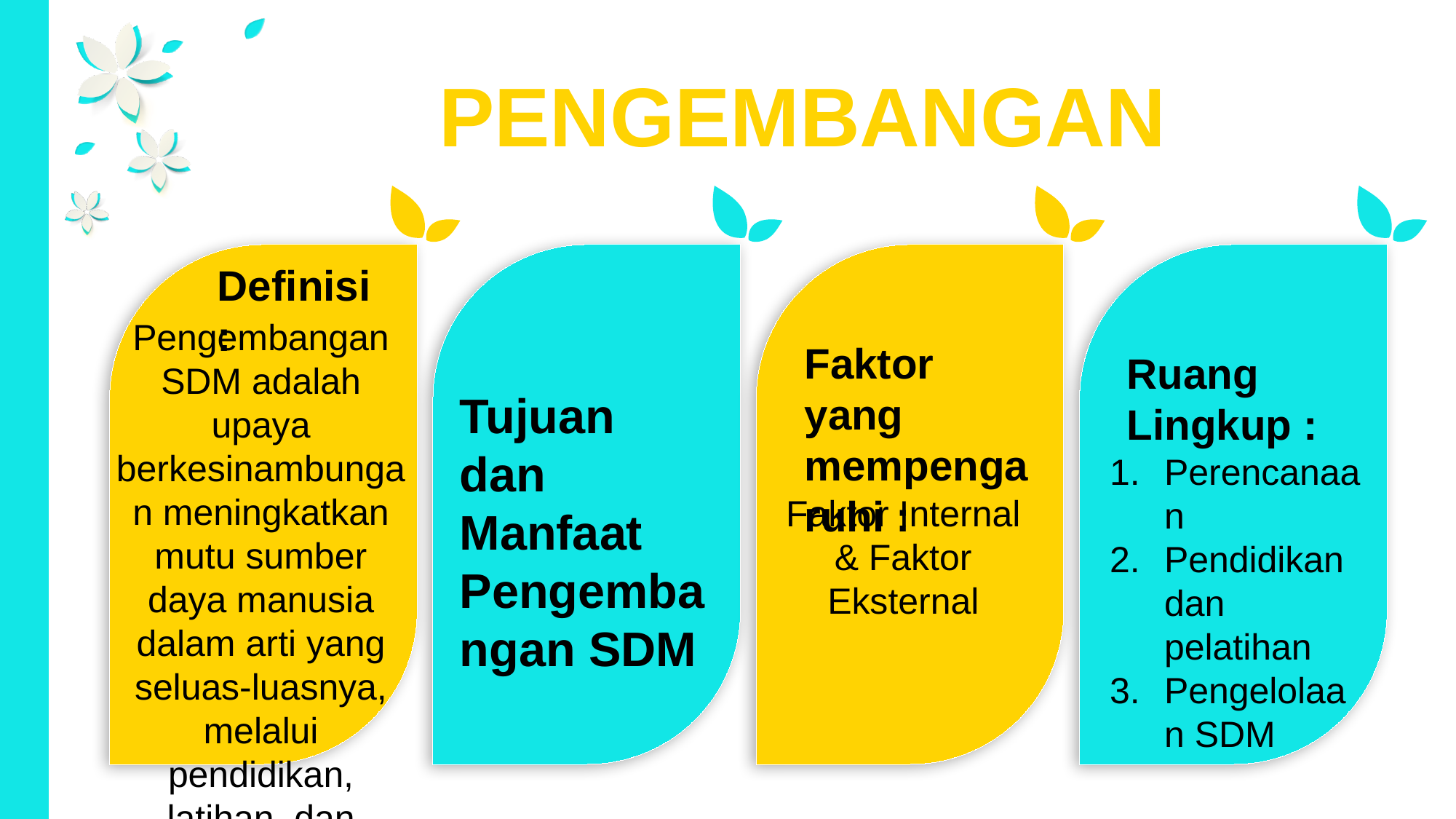

PENGEMBANGAN

Definisi :
Pengembangan SDM adalah upaya berkesinambungan meningkatkan mutu sumber daya manusia dalam arti yang seluas-luasnya, melalui pendidikan, latihan, dan pembinaan (Silalahi, 2000:249).
Faktor yang mempengaruhi :
Ruang Lingkup :
Tujuan dan Manfaat Pengembangan SDM
Perencanaan
Pendidikan dan pelatihan
Pengelolaan SDM
Faktor Internal & Faktor Eksternal